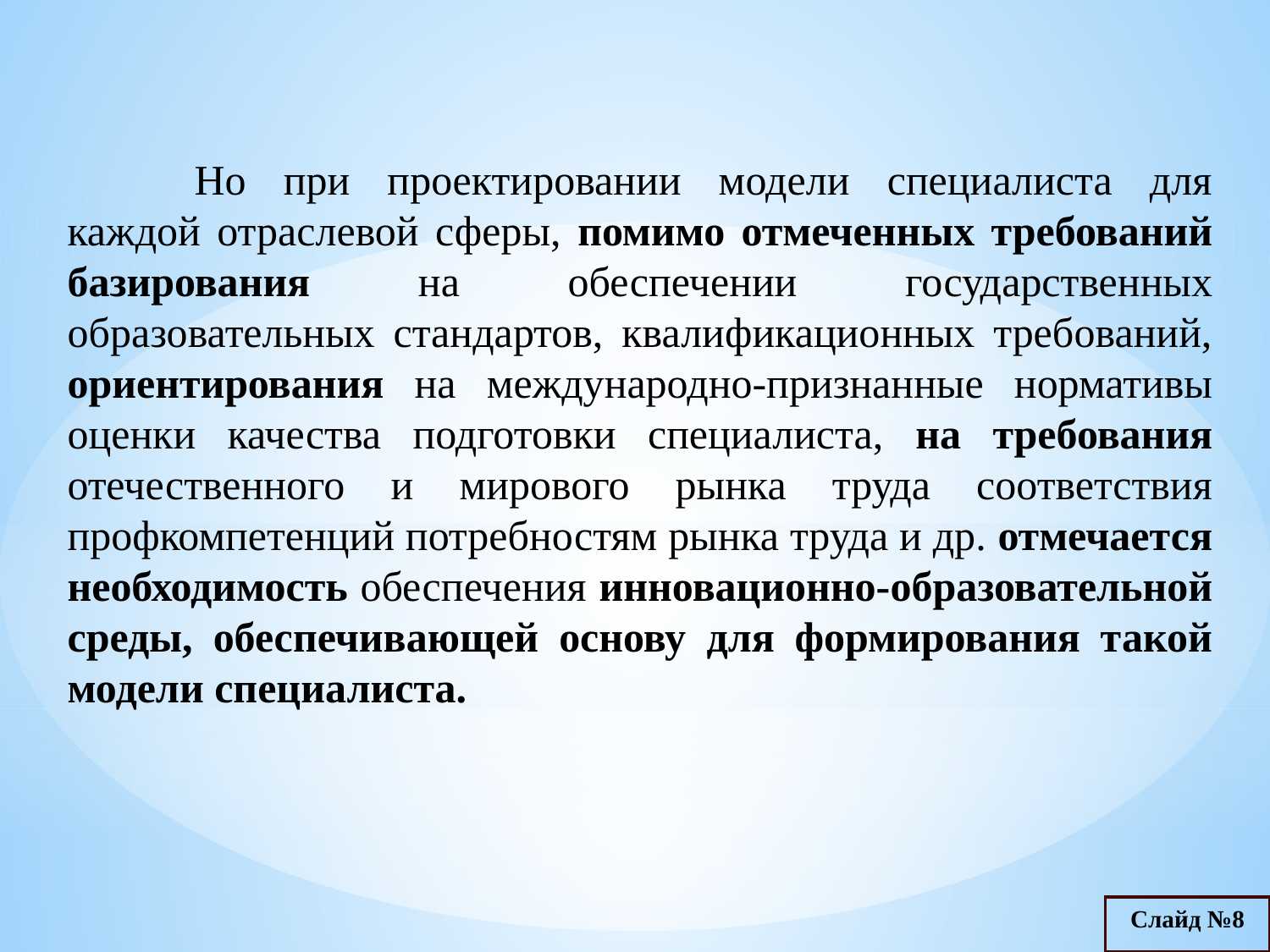

Но при проектировании модели специалиста для каждой отраслевой сферы, помимо отмеченных требований базирования на обеспечении государственных образовательных стандартов, квалификационных требований, ориентирования на международно-признанные нормативы оценки качества подготовки специалиста, на требования отечественного и мирового рынка труда соответствия профкомпетенций потребностям рынка труда и др. отмечается необходимость обеспечения инновационно-образовательной среды, обеспечивающей основу для формирования такой модели специалиста.

Слайд №8